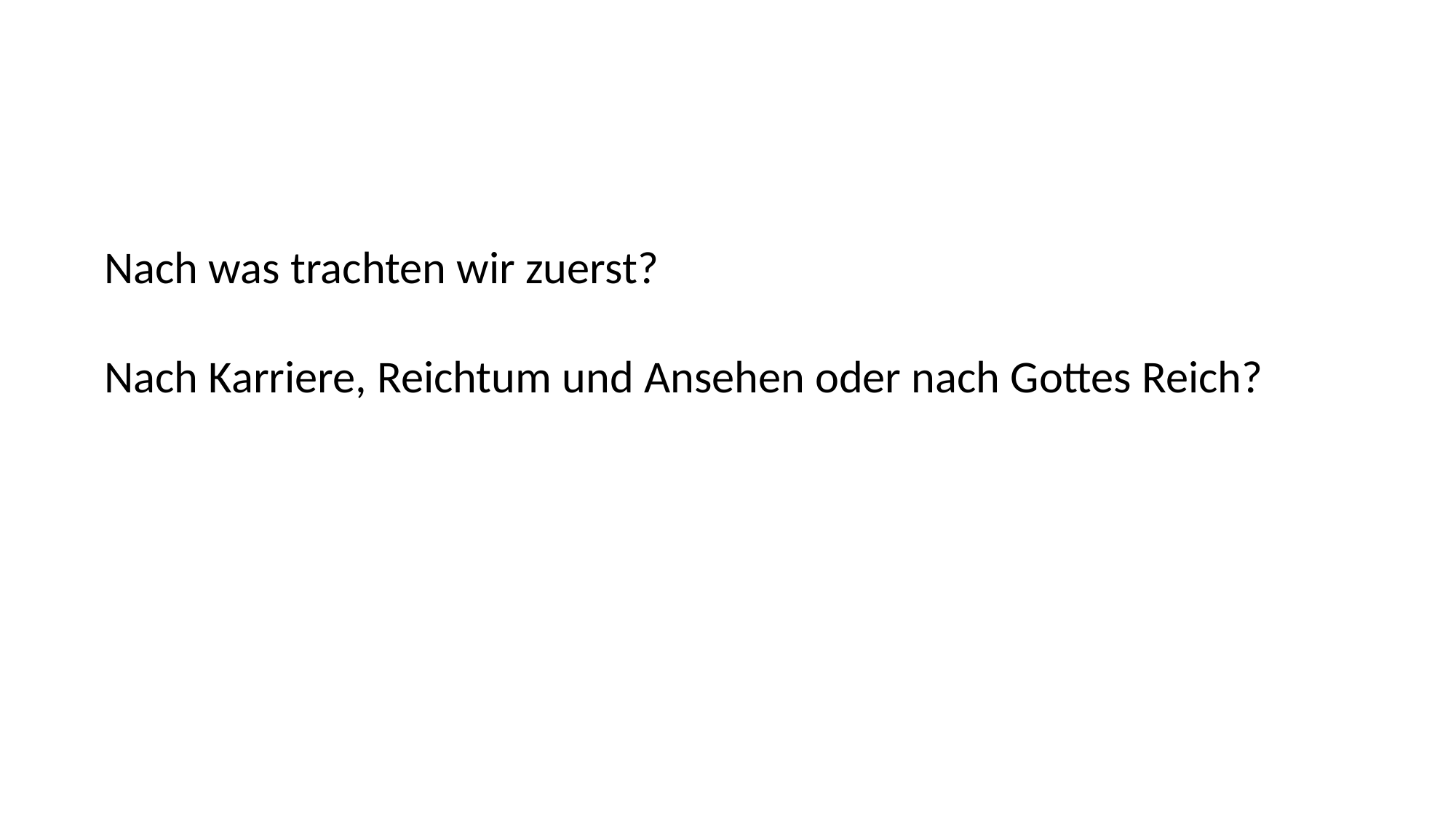

Nach was trachten wir zuerst?

Nach Karriere, Reichtum und Ansehen oder nach Gottes Reich?